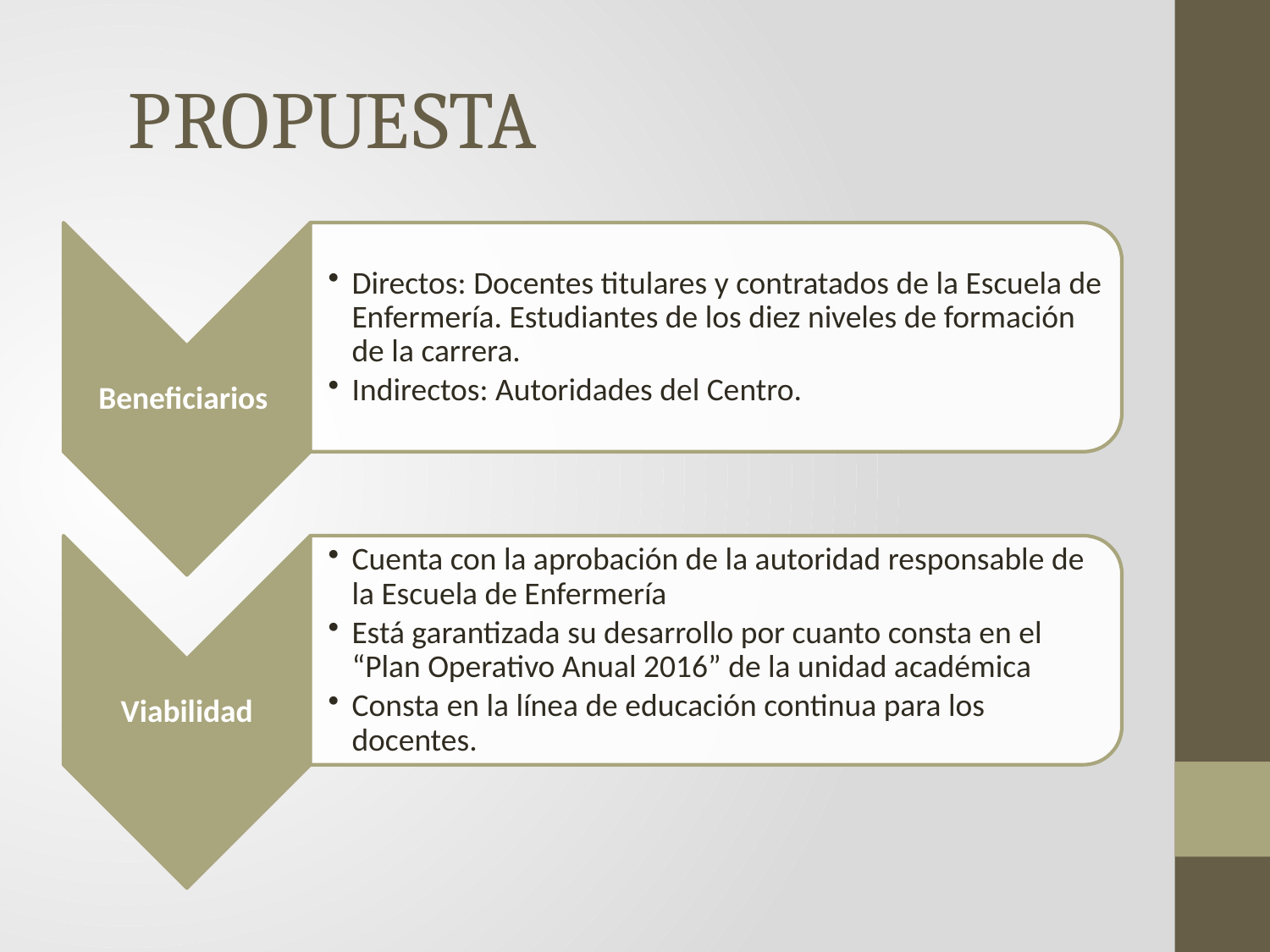

# PROPUESTA
Beneficiarios
Directos: Docentes titulares y contratados de la Escuela de Enfermería. Estudiantes de los diez niveles de formación de la carrera.
Indirectos: Autoridades del Centro.
Viabilidad
Cuenta con la aprobación de la autoridad responsable de la Escuela de Enfermería
Está garantizada su desarrollo por cuanto consta en el “Plan Operativo Anual 2016” de la unidad académica
Consta en la línea de educación continua para los docentes.